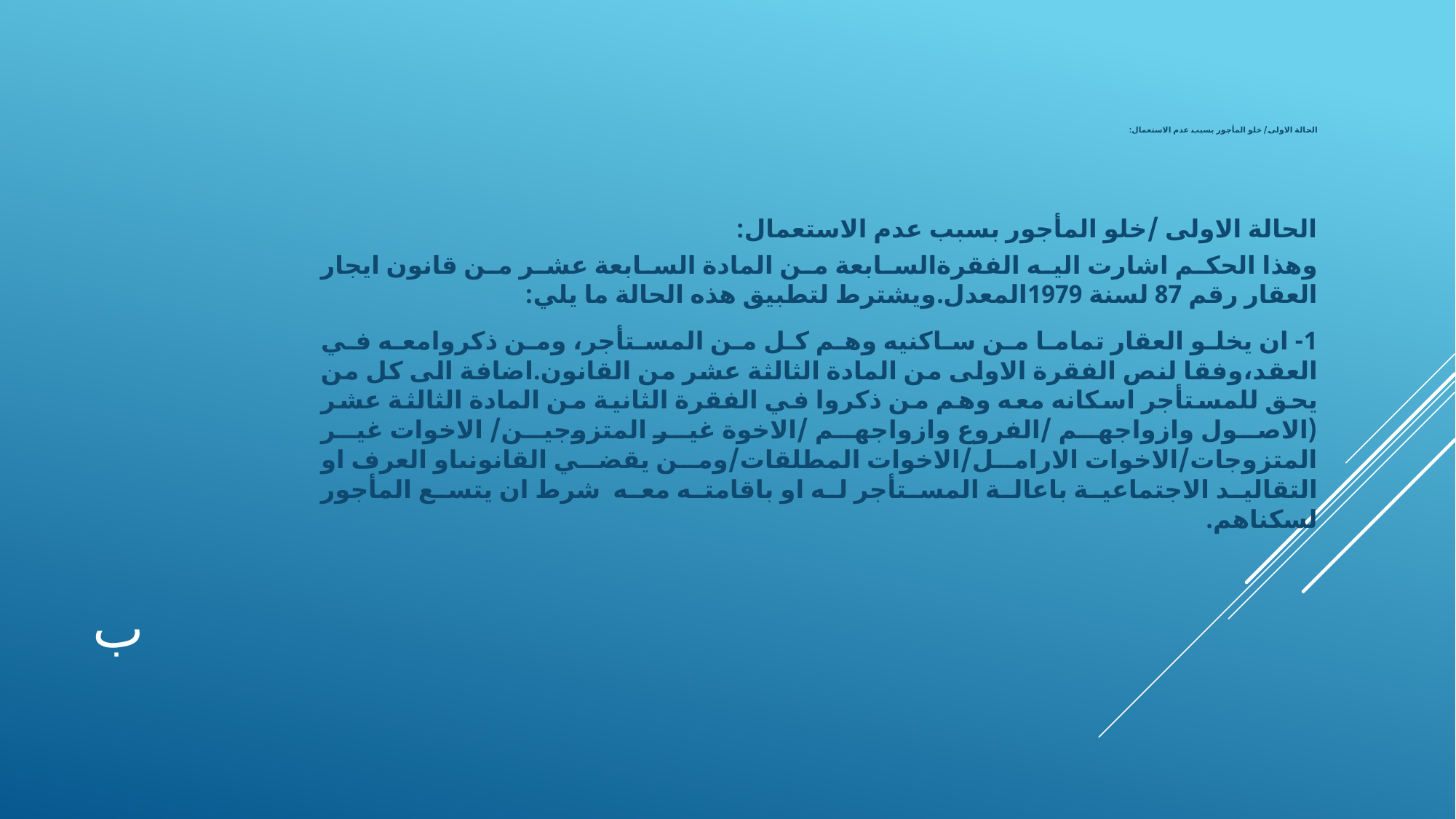

الحالة الاولى/ خلو المأجور بسبب عدم الاستعمال:

الحالة الاولى /خلو المأجور بسبب عدم الاستعمال:
وهذا الحكم اشارت اليه الفقرةالسابعة من المادة السابعة عشر من قانون ايجار العقار رقم 87 لسنة 1979المعدل.ويشترط لتطبيق هذه الحالة ما يلي:

1- ان يخلو العقار تماما من ساكنيه وهم كل من المستأجر، ومن ذكروامعه في العقد،وفقا لنص الفقرة الاولى من المادة الثالثة عشر من القانون.اضافة الى كل من يحق للمستأجر اسكانه معه وهم من ذكروا في الفقرة الثانية من المادة الثالثة عشر (الاصول وازواجهم /الفروع وازواجهم /الاخوة غير المتزوجين/ الاخوات غير المتزوجات/الاخوات الارامل/الاخوات المطلقات/ومن يقضي القانونىاو العرف او التقاليد الاجتماعية باعالة المستأجر له او باقامته معه  شرط ان يتسع المأجور لسكناهم.

# ب